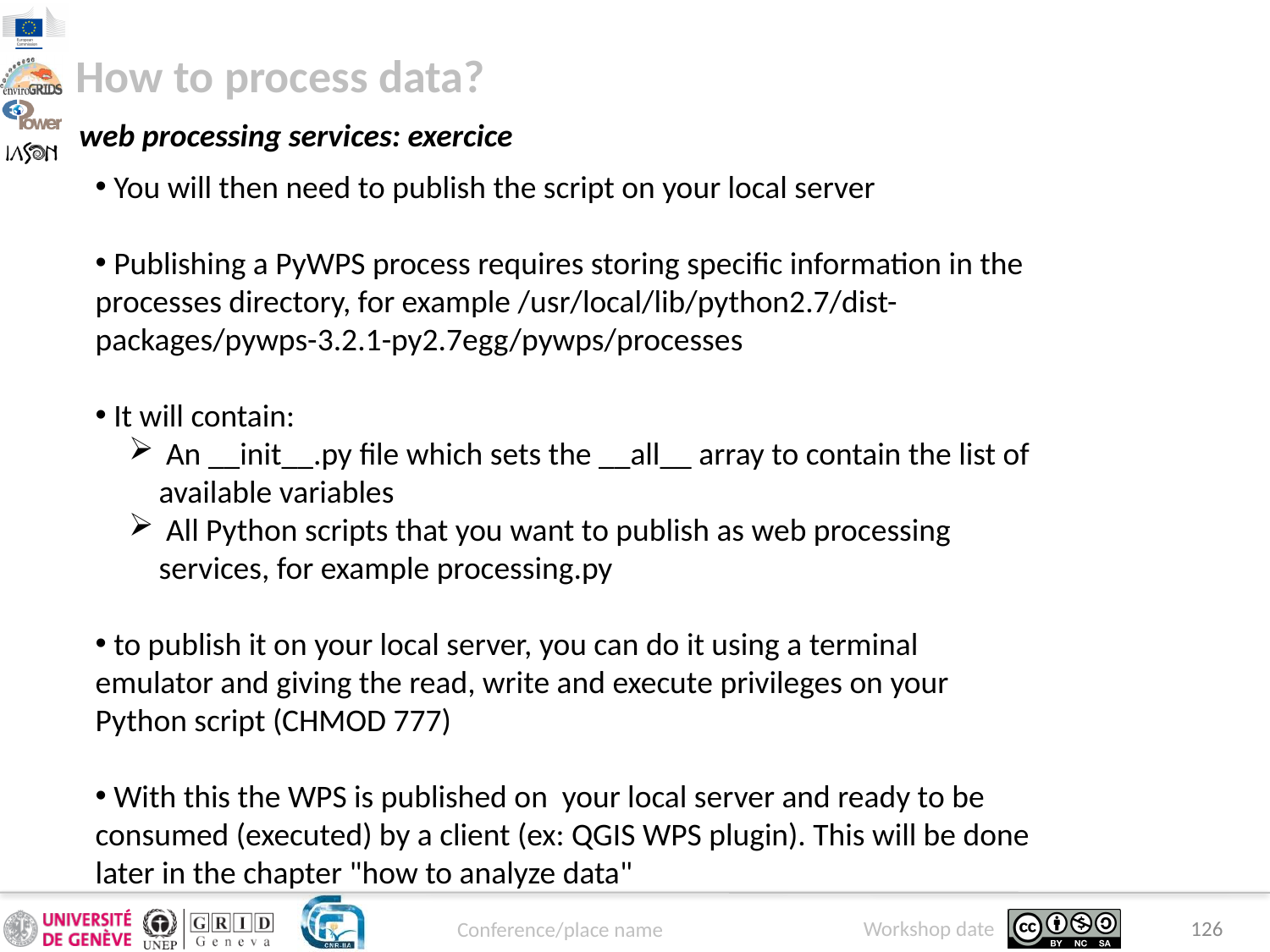

How to process data?
web processing services: exercice
 You will then need to publish the script on your local server

 Publishing a PyWPS process requires storing specific information in the processes directory, for example /usr/local/lib/python2.7/dist-packages/pywps-3.2.1-py2.7egg/pywps/processes

 It will contain:
 An __init__.py file which sets the __all__ array to contain the list of available variables
 All Python scripts that you want to publish as web processing services, for example processing.py

 to publish it on your local server, you can do it using a terminal emulator and giving the read, write and execute privileges on your Python script (CHMOD 777)

 With this the WPS is published on  your local server and ready to be consumed (executed) by a client (ex: QGIS WPS plugin). This will be done later in the chapter "how to analyze data"

126